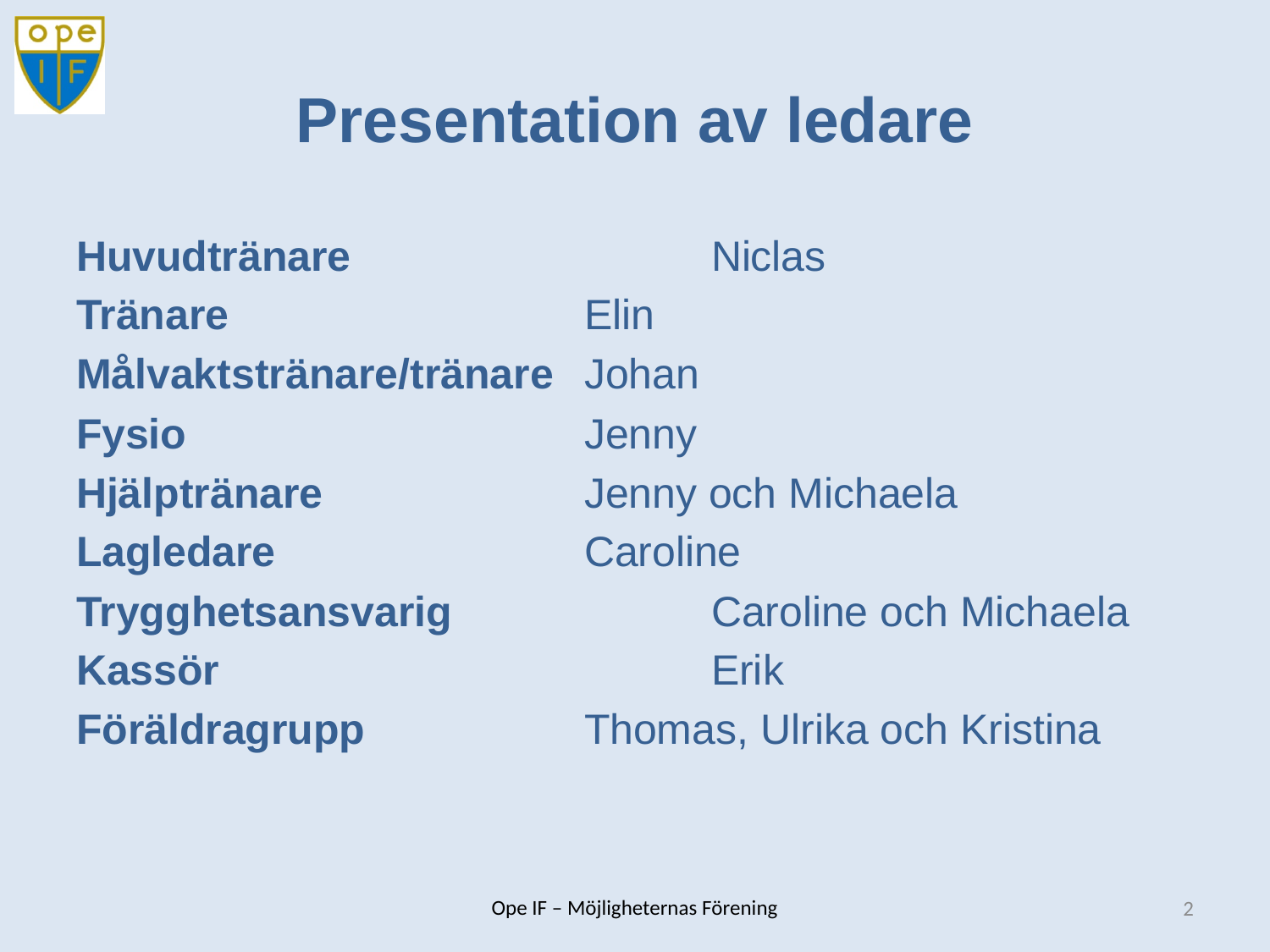

# Presentation av ledare
Huvudtränare 			Niclas
Tränare 			Elin
Målvaktstränare/tränare 	Johan
Fysio 				Jenny
Hjälptränare			Jenny och Michaela
Lagledare 			Caroline
Trygghetsansvarig 		Caroline och Michaela
Kassör 				Erik
Föräldragrupp 		Thomas, Ulrika och Kristina

2